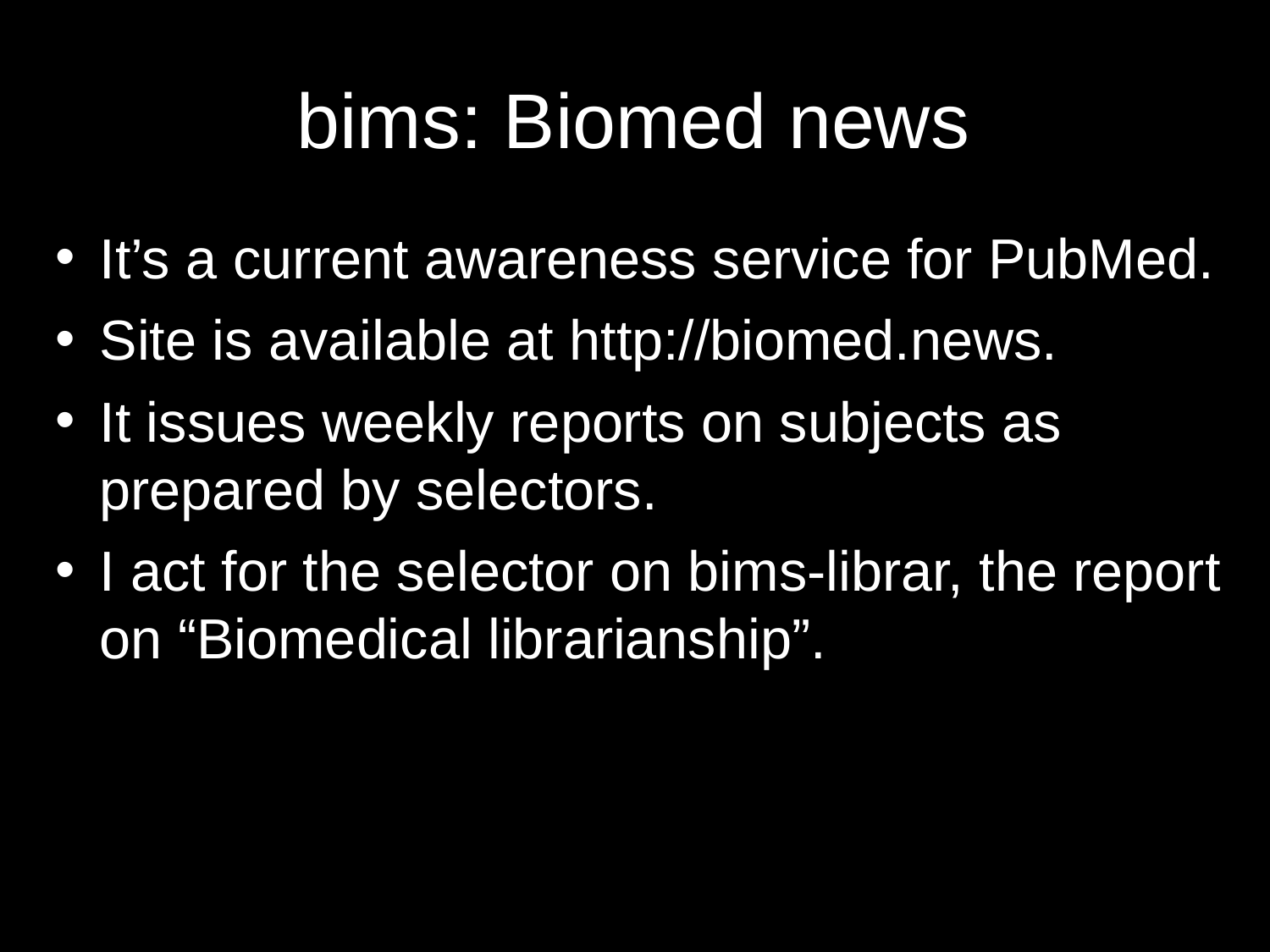

# bims: Biomed news
It’s a current awareness service for PubMed.
Site is available at http://biomed.news.
It issues weekly reports on subjects as prepared by selectors.
I act for the selector on bims-librar, the report on “Biomedical librarianship”.